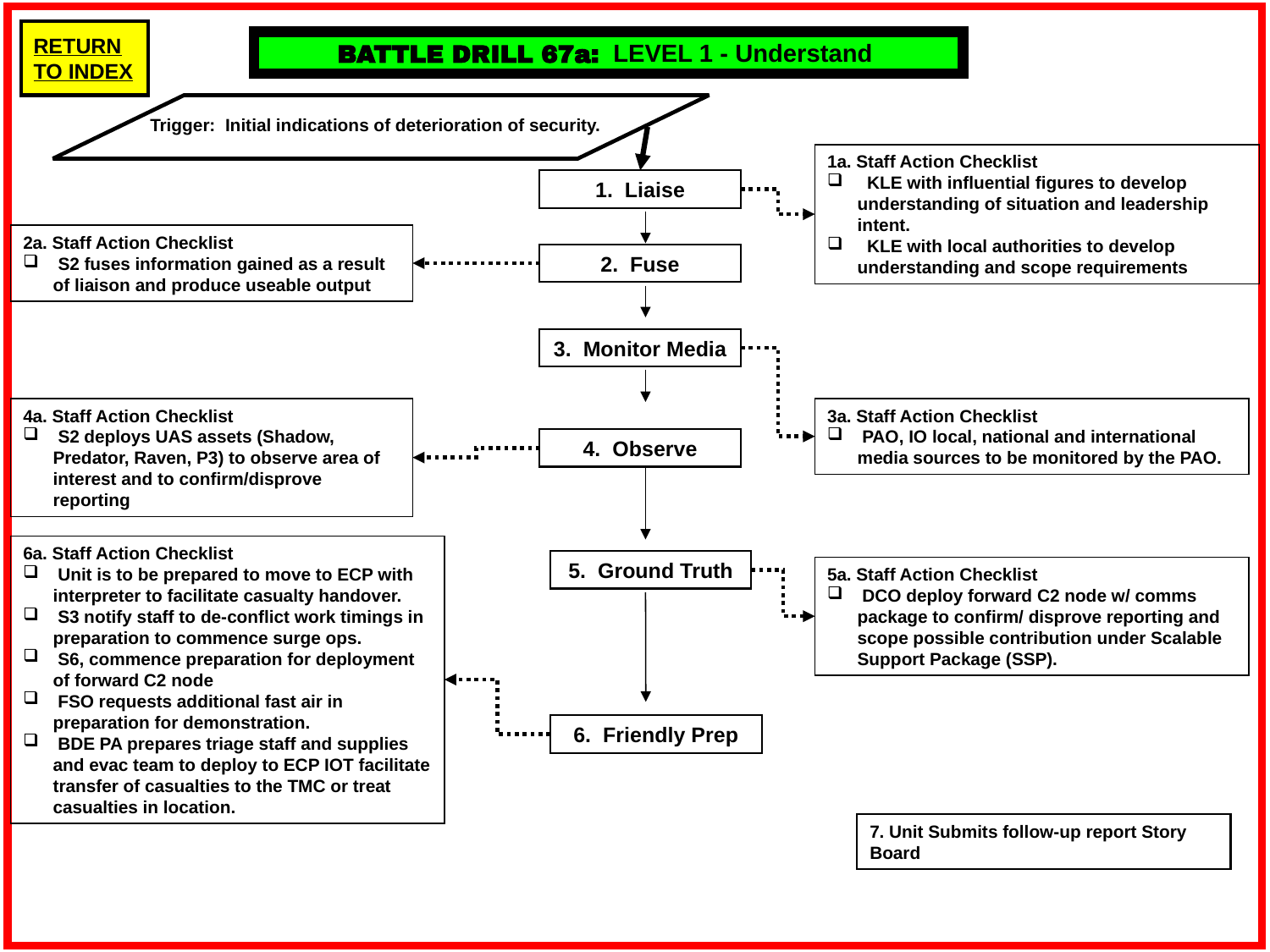

BATTLE DRILL 67a:  LEVEL 1 - Understand

Trigger:  Initial indications of deterioration of security.
1a. Staff Action Checklist
  KLE with influential figures to develop understanding of situation and leadership intent.
  KLE with local authorities to develop understanding and scope requirements
1.  Liaise
2a. Staff Action Checklist
 S2 fuses information gained as a result of liaison and produce useable output
2.  Fuse
3.  Monitor Media
4a. Staff Action Checklist
 S2 deploys UAS assets (Shadow, Predator, Raven, P3) to observe area of interest and to confirm/disprove reporting
3a. Staff Action Checklist
 PAO, IO local, national and international media sources to be monitored by the PAO.
4.  Observe
6a. Staff Action Checklist
 Unit is to be prepared to move to ECP with interpreter to facilitate casualty handover.
 S3 notify staff to de-conflict work timings in preparation to commence surge ops.
 S6, commence preparation for deployment of forward C2 node
 FSO requests additional fast air in preparation for demonstration.
 BDE PA prepares triage staff and supplies and evac team to deploy to ECP IOT facilitate transfer of casualties to the TMC or treat casualties in location.
5.  Ground Truth
5a. Staff Action Checklist
 DCO deploy forward C2 node w/ comms package to confirm/ disprove reporting and scope possible contribution under Scalable Support Package (SSP).
6.  Friendly Prep
7. Unit Submits follow-up report Story Board